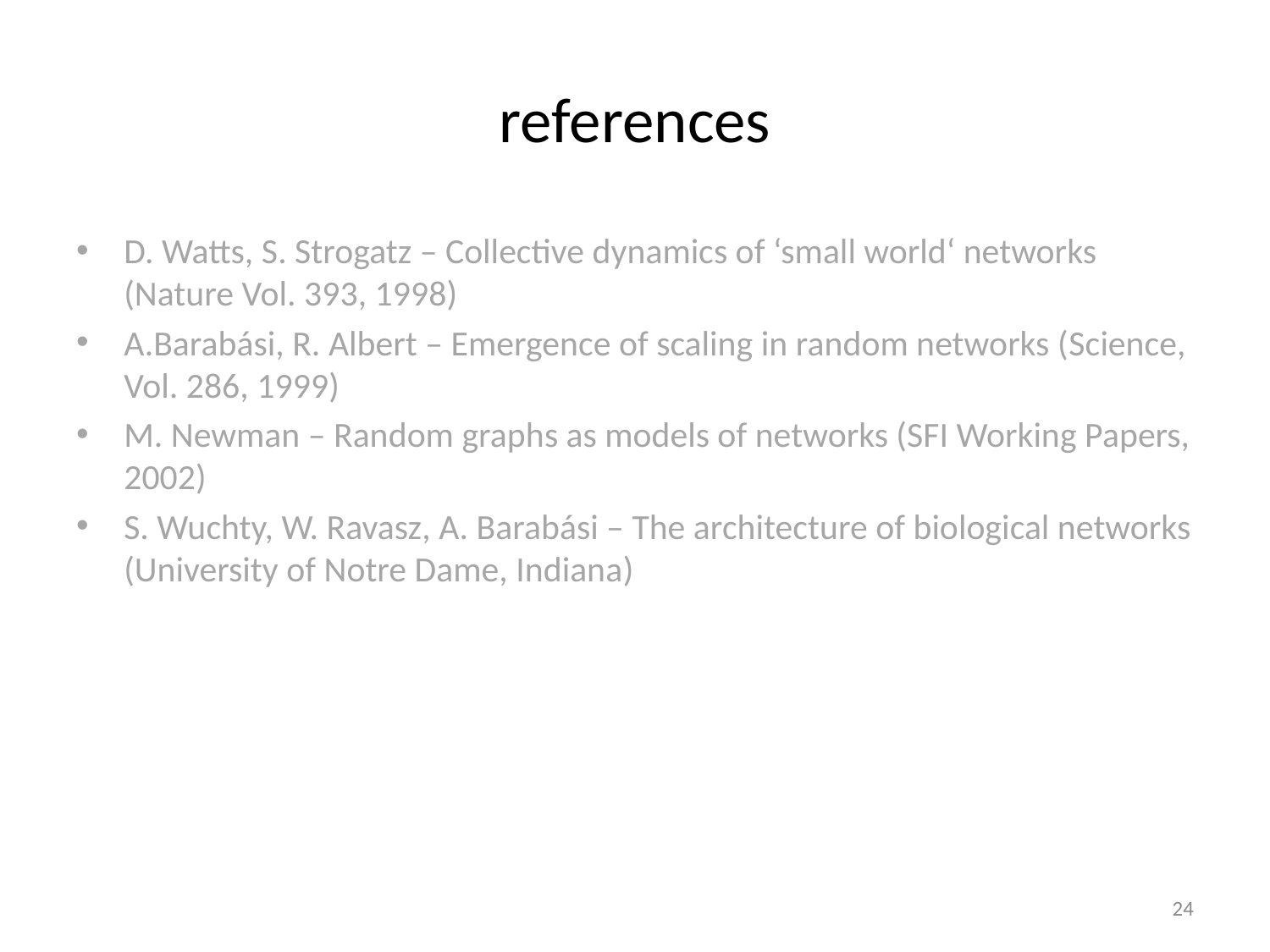

# references
D. Watts, S. Strogatz – Collective dynamics of ‘small world‘ networks (Nature Vol. 393, 1998)
A.Barabási, R. Albert – Emergence of scaling in random networks (Science, Vol. 286, 1999)
M. Newman – Random graphs as models of networks (SFI Working Papers, 2002)
S. Wuchty, W. Ravasz, A. Barabási – The architecture of biological networks (University of Notre Dame, Indiana)
24